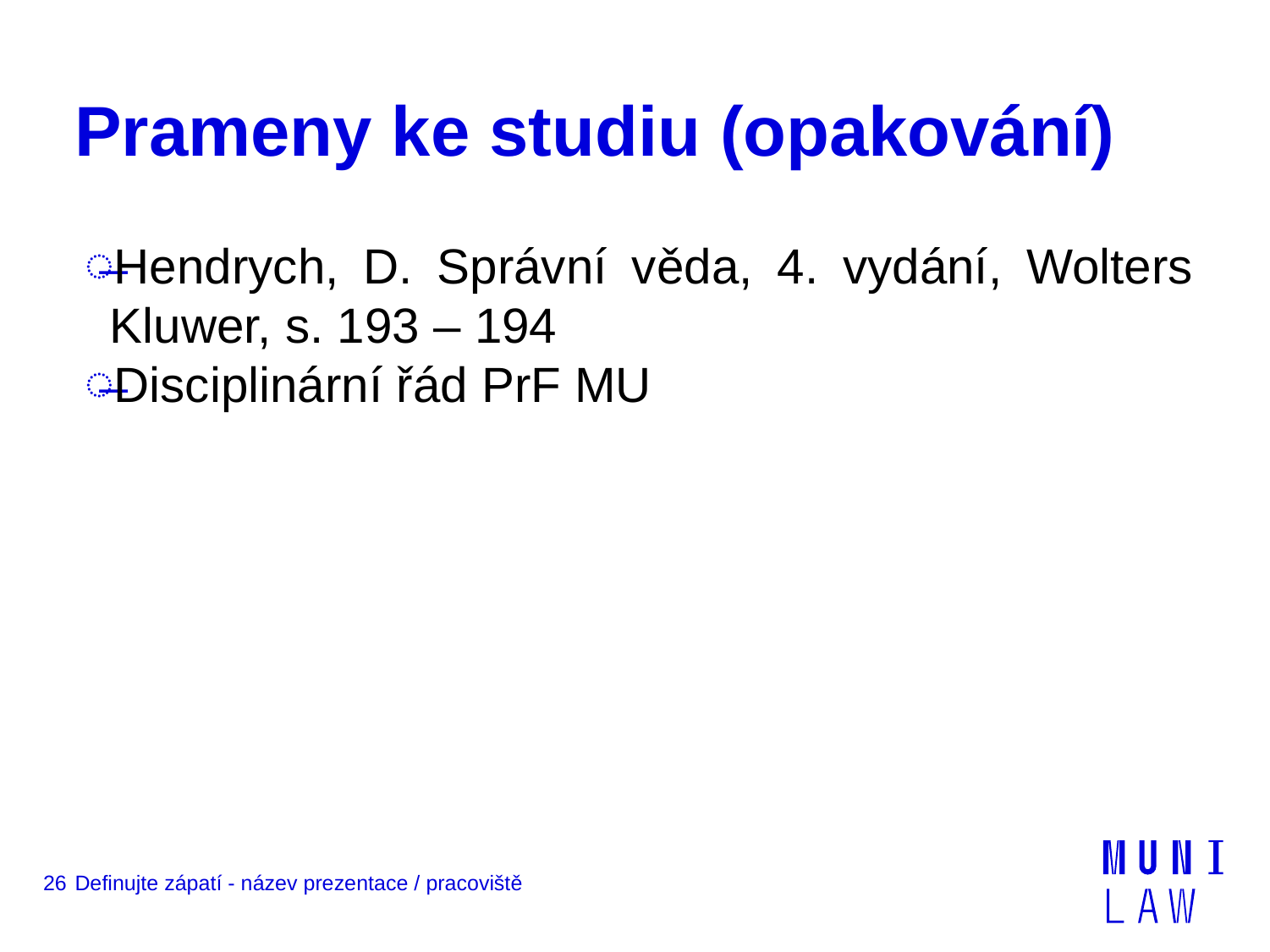

# Prameny ke studiu (opakování)
Hendrych, D. Správní věda, 4. vydání, Wolters Kluwer, s. 193 – 194
Disciplinární řád PrF MU

26
Definujte zápatí - název prezentace / pracoviště